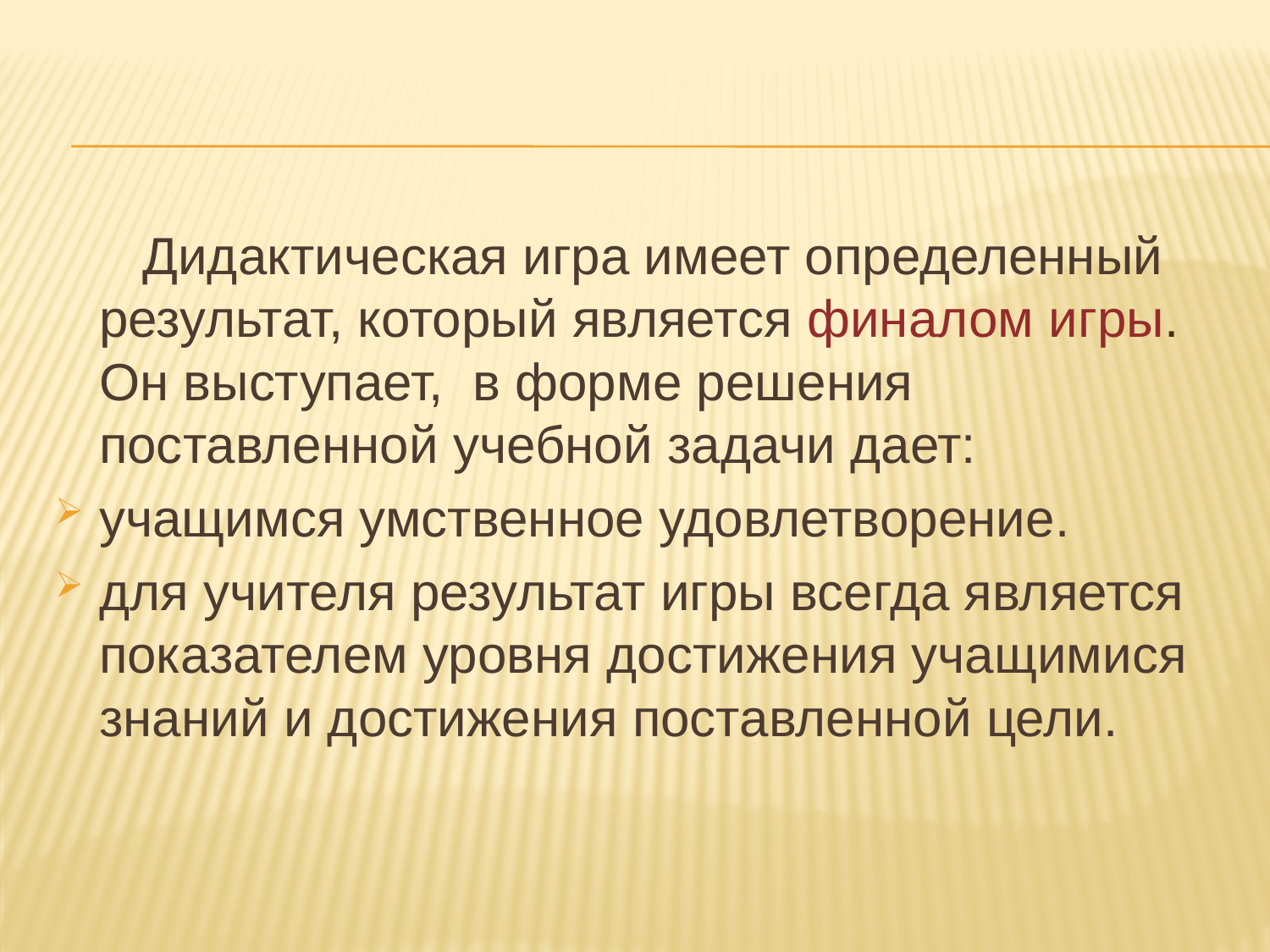

Дидактическая игра имеет определенный результат, который является финалом игры. Он выступает,  в форме решения поставленной учебной задачи дает:
учащимся умственное удовлетворение.
для учителя результат игры всегда является показателем уровня достижения учащимися знаний и достижения поставленной цели.